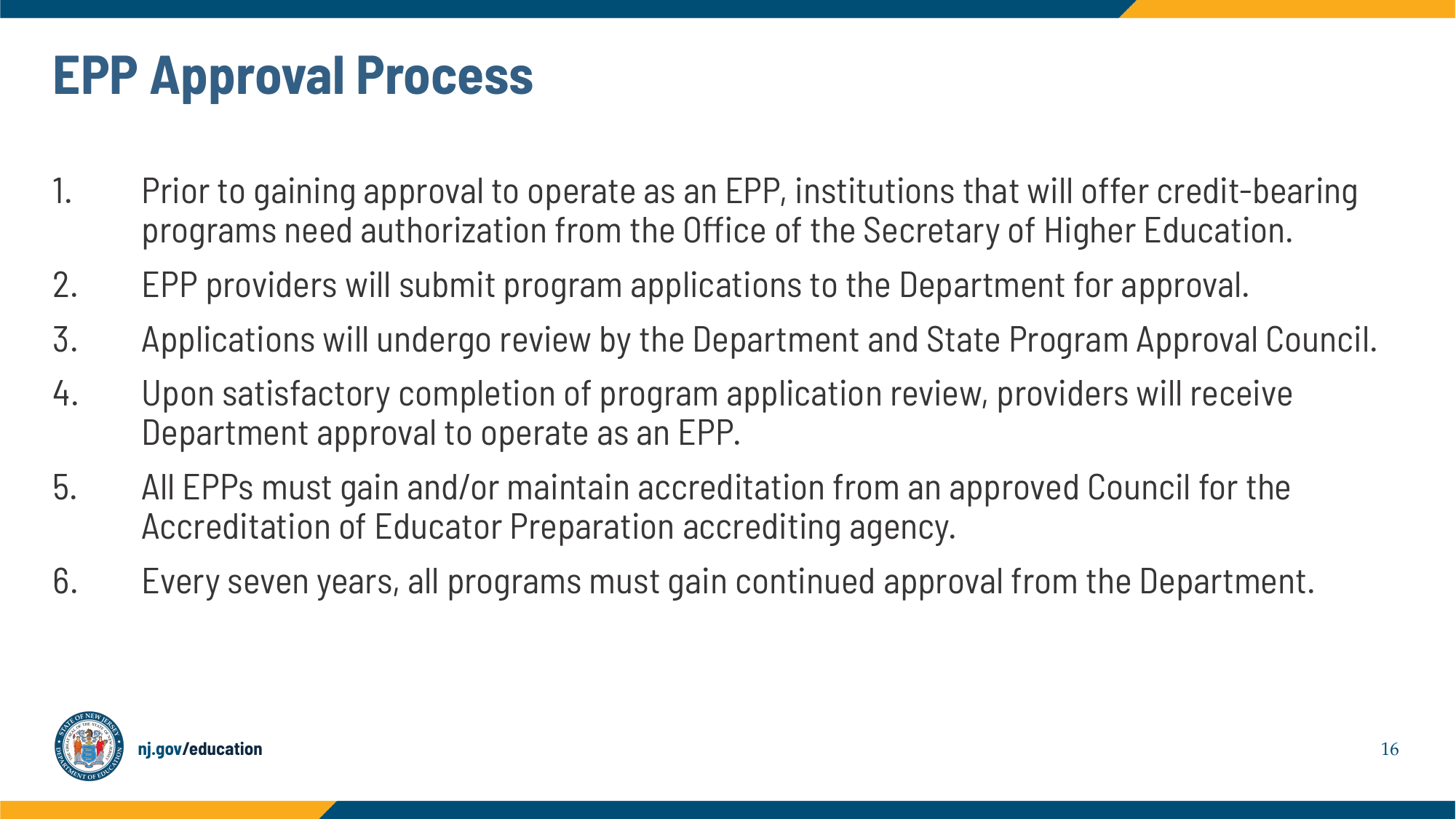

# EPP Approval Process
Prior to gaining approval to operate as an EPP, institutions that will offer credit-bearing programs need authorization from the Office of the Secretary of Higher Education.
EPP providers will submit program applications to the Department for approval.
Applications will undergo review by the Department and State Program Approval Council.
Upon satisfactory completion of program application review, providers will receive Department approval to operate as an EPP.
All EPPs must gain and/or maintain accreditation from an approved Council for the Accreditation of Educator Preparation accrediting agency.
Every seven years, all programs must gain continued approval from the Department.